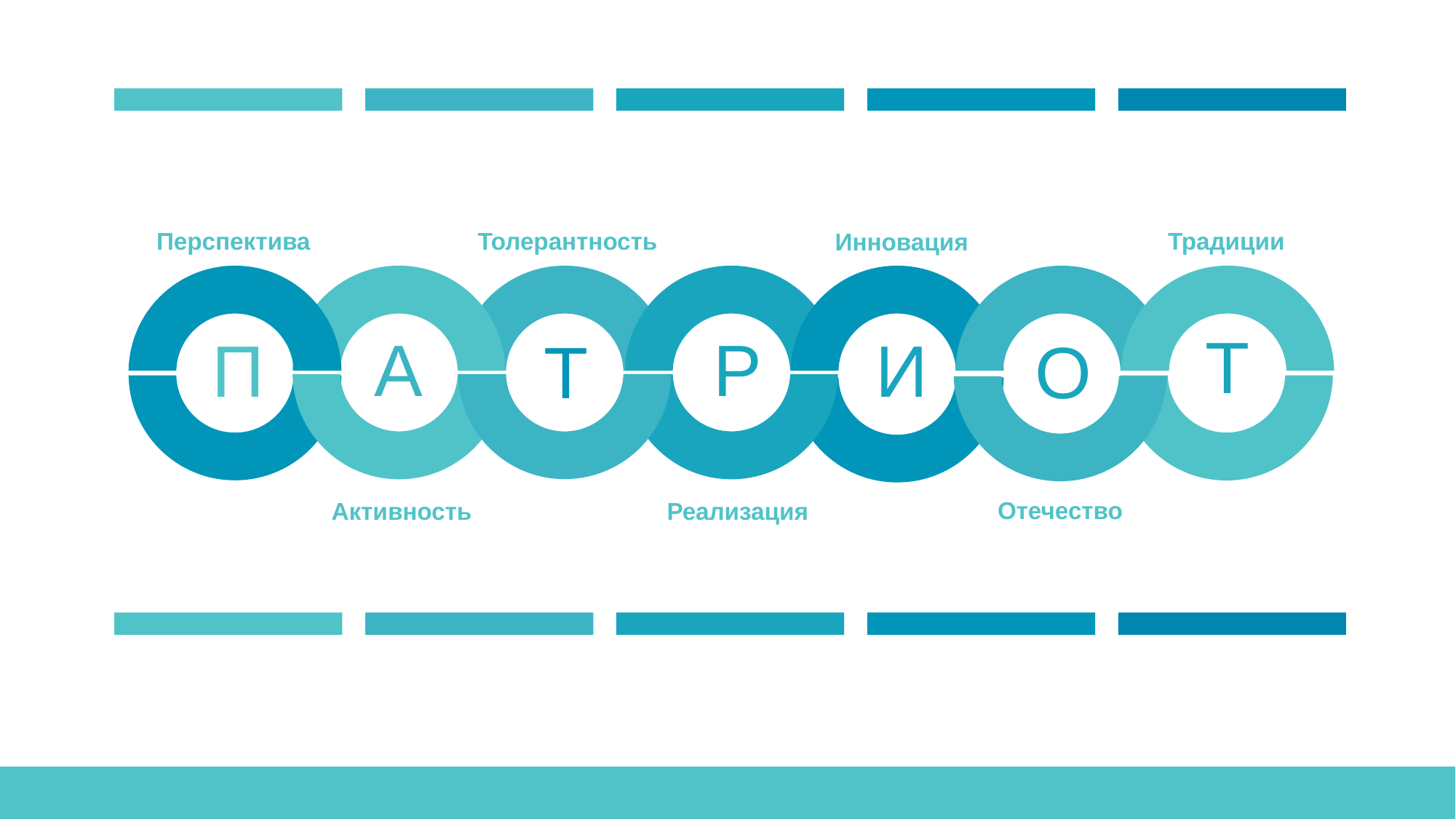

Традиции
Перспектива
Толерантность
Инновация

Т
Р
А
П
И
О
Т
Отечество
Активность
Реализация